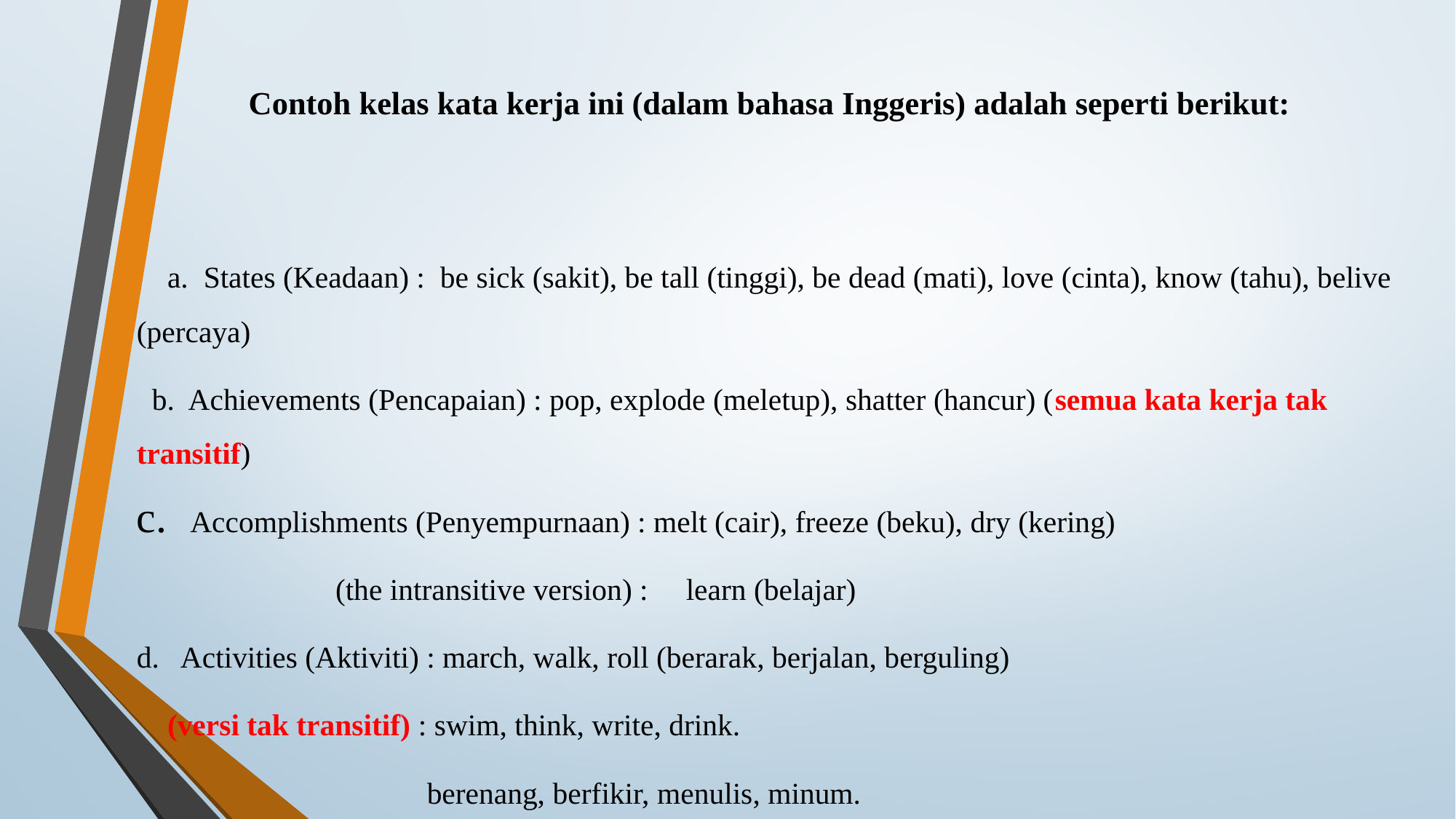

# Contoh kelas kata kerja ini (dalam bahasa Inggeris) adalah seperti berikut:
    a.  States (Keadaan) :  be sick (sakit), be tall (tinggi), be dead (mati), love (cinta), know (tahu), belive (percaya)
  b.  Achievements (Pencapaian) : pop, explode (meletup), shatter (hancur) (semua kata kerja tak transitif)
Accomplishments (Penyempurnaan) : melt (cair), freeze (beku), dry (kering)
                          (the intransitive version) :     learn (belajar)
d.   Activities (Aktiviti) : march, walk, roll (berarak, berjalan, berguling)
    (versi tak transitif) : swim, think, write, drink.
                                      berenang, berfikir, menulis, minum.